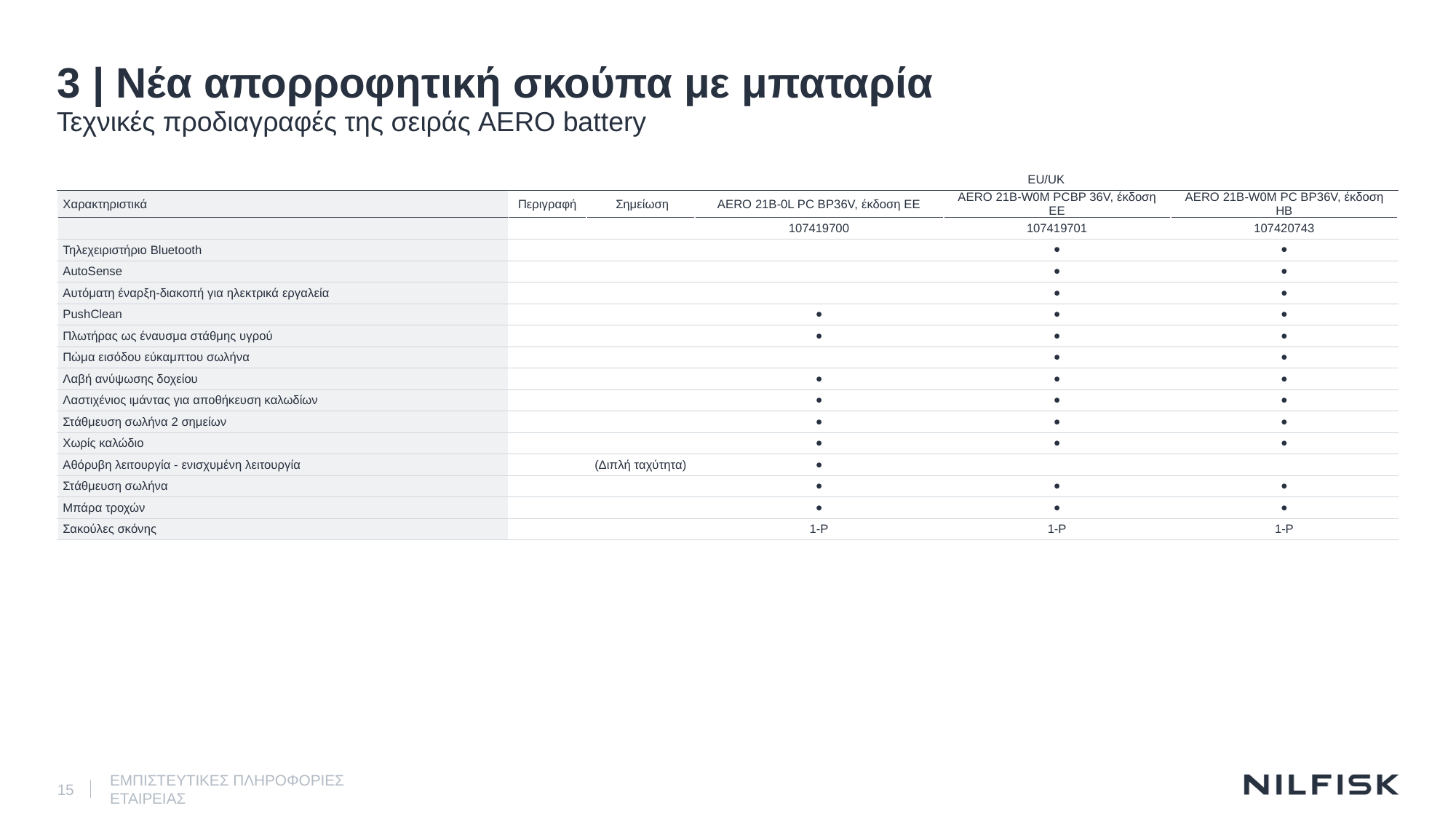

# 3 | Νέα απορροφητική σκούπα με μπαταρία
Τεχνικές προδιαγραφές της σειράς AERO battery
|  |  |  | EU/UK |  |  |
| --- | --- | --- | --- | --- | --- |
| Χαρακτηριστικά | Περιγραφή | Σημείωση | AERO 21B-0L PC BP36V, έκδοση ΕΕ | AERO 21B-W0M PCBP 36V, έκδοση ΕΕ | AERO 21B-W0M PC BP36V, έκδοση ΗΒ |
|  |  |  | 107419700 | 107419701 | 107420743 |
| Τηλεχειριστήριο Bluetooth |  |  |  | • | • |
| AutoSense |  |  |  | • | • |
| Αυτόματη έναρξη-διακοπή για ηλεκτρικά εργαλεία |  |  |  | • | • |
| PushClean |  |  | • | • | • |
| Πλωτήρας ως έναυσμα στάθμης υγρού |  |  | • | • | • |
| Πώμα εισόδου εύκαμπτου σωλήνα |  |  |  | • | • |
| Λαβή ανύψωσης δοχείου |  |  | • | • | • |
| Λαστιχένιος ιμάντας για αποθήκευση καλωδίων |  |  | • | • | • |
| Στάθμευση σωλήνα 2 σημείων |  |  | • | • | • |
| Χωρίς καλώδιο |  |  | • | • | • |
| Αθόρυβη λειτουργία - ενισχυμένη λειτουργία |  | (Διπλή ταχύτητα) | • |  |  |
| Στάθμευση σωλήνα |  |  | • | • | • |
| Μπάρα τροχών |  |  | • | • | • |
| Σακούλες σκόνης |  |  | 1-P | 1-P | 1-P |
15
ΕΜΠΙΣΤΕΥΤΙΚΕΣ ΠΛΗΡΟΦΟΡΙΕΣ ΕΤΑΙΡΕΙΑΣ